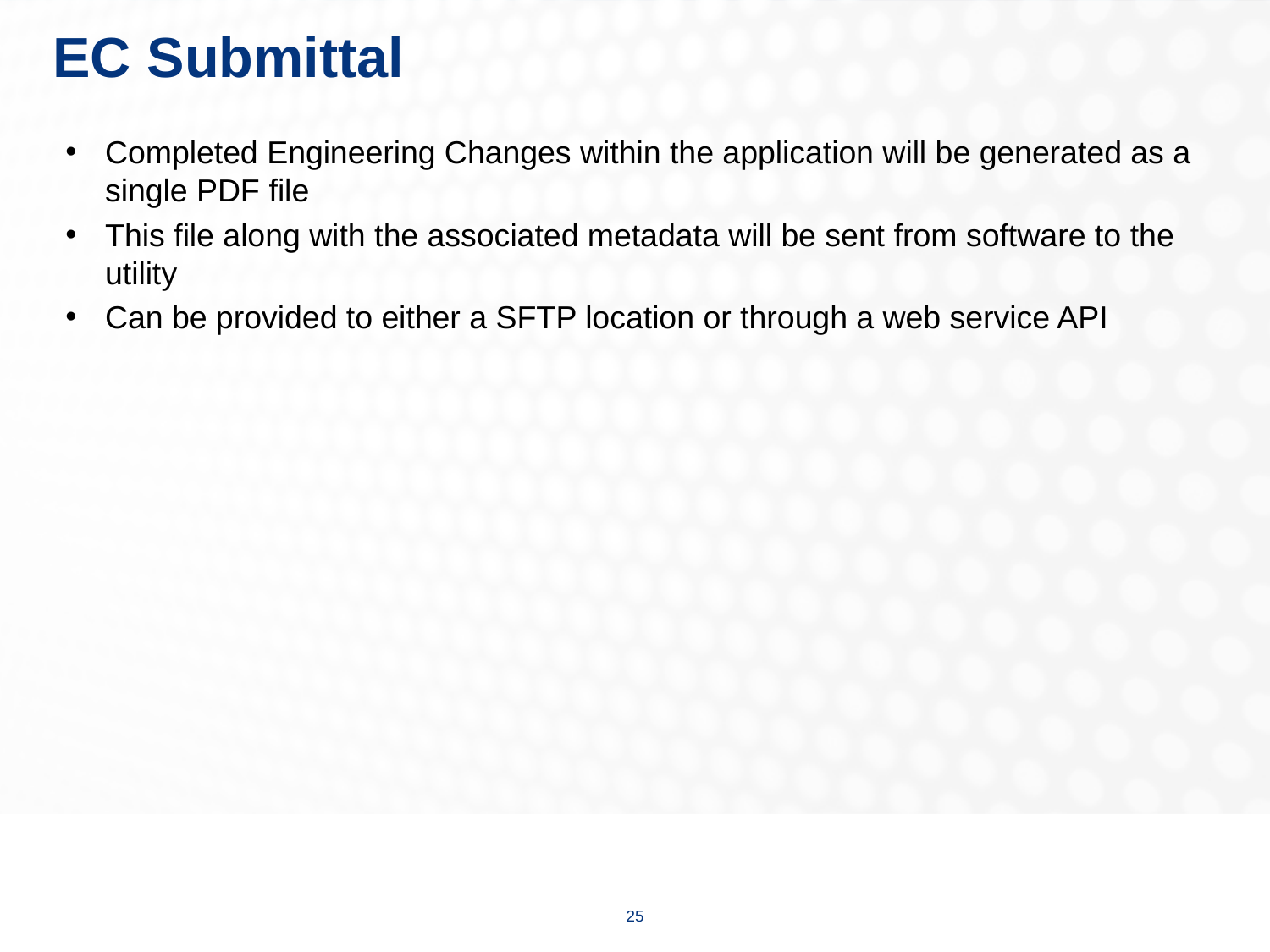

# EC Submittal
Completed Engineering Changes within the application will be generated as a single PDF file
This file along with the associated metadata will be sent from software to the utility
Can be provided to either a SFTP location or through a web service API

25